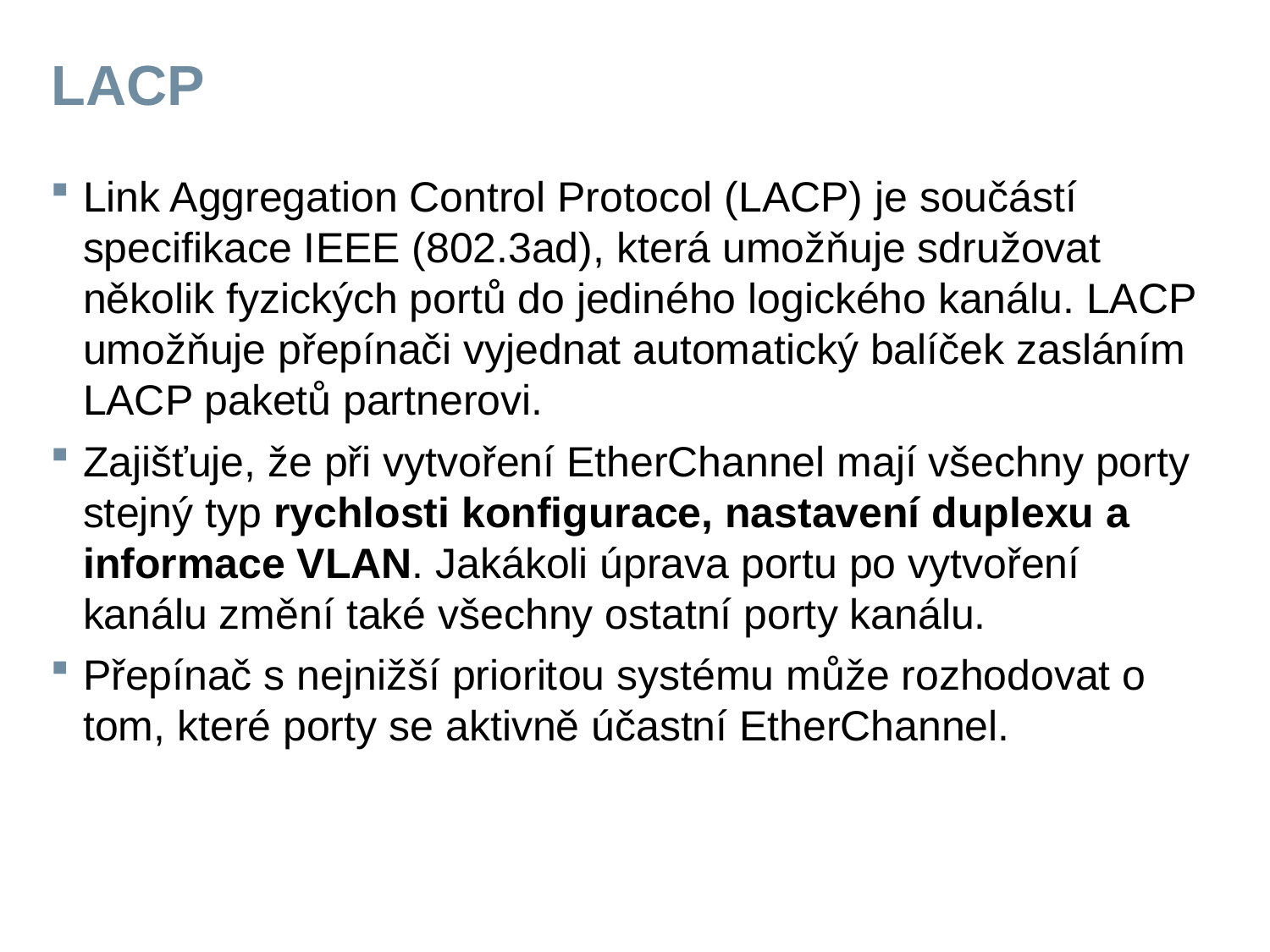

# LACP
Link Aggregation Control Protocol (LACP) je součástí specifikace IEEE (802.3ad), která umožňuje sdružovat několik fyzických portů do jediného logického kanálu. LACP umožňuje přepínači vyjednat automatický balíček zasláním LACP paketů partnerovi.
Zajišťuje, že při vytvoření EtherChannel mají všechny porty stejný typ rychlosti konfigurace, nastavení duplexu a informace VLAN. Jakákoli úprava portu po vytvoření kanálu změní také všechny ostatní porty kanálu.
Přepínač s nejnižší prioritou systému může rozhodovat o tom, které porty se aktivně účastní EtherChannel.